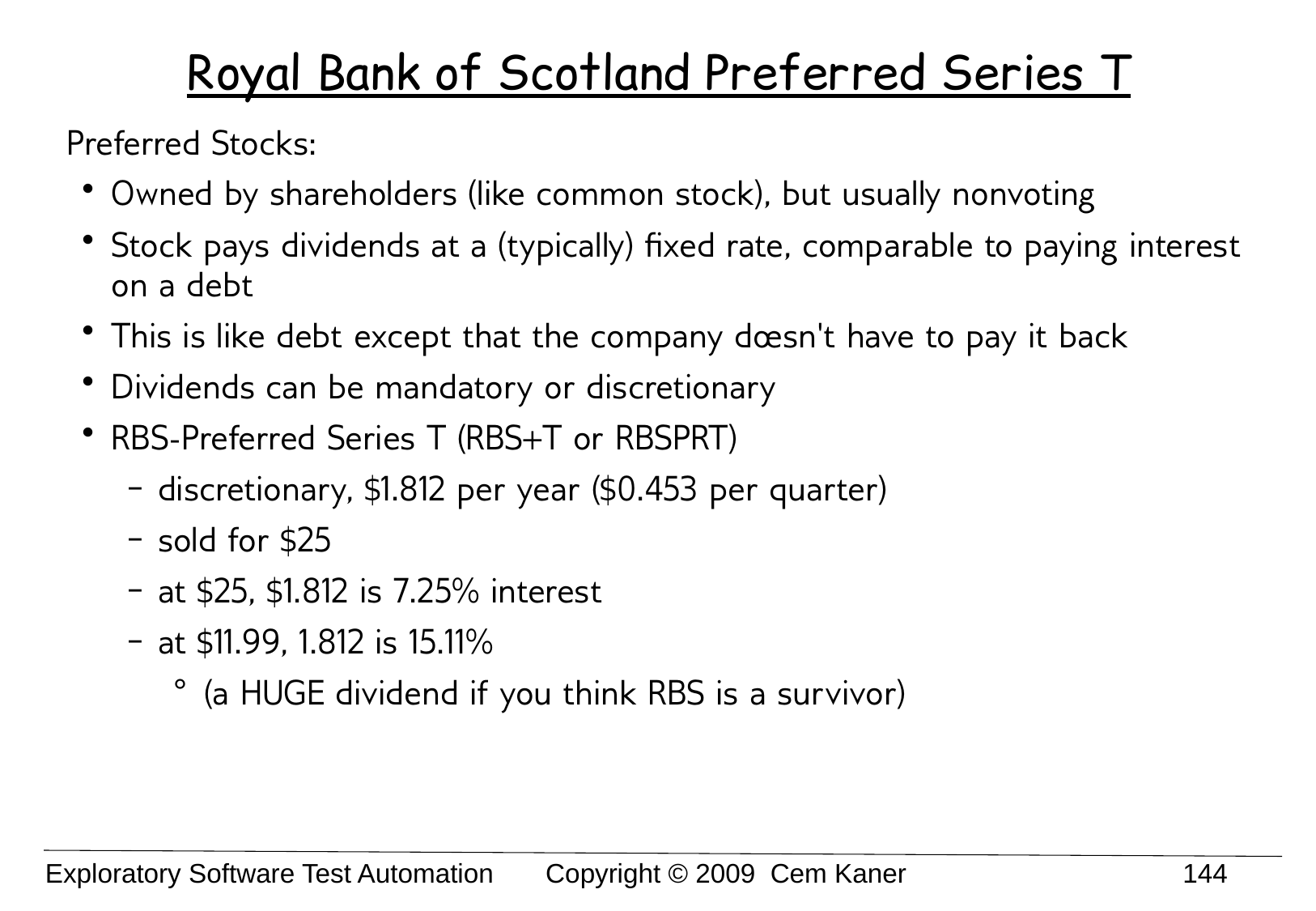

# Royal Bank of Scotland Preferred Series T
Preferred Stocks:
Owned by shareholders (like common stock), but usually nonvoting
Stock pays dividends at a (typically) fixed rate, comparable to paying interest on a debt
This is like debt except that the company doesn't have to pay it back
Dividends can be mandatory or discretionary
RBS-Preferred Series T (RBS+T or RBSPRT)
discretionary, $1.812 per year ($0.453 per quarter)
sold for $25
at $25, $1.812 is 7.25% interest
at $11.99, 1.812 is 15.11%
(a HUGE dividend if you think RBS is a survivor)